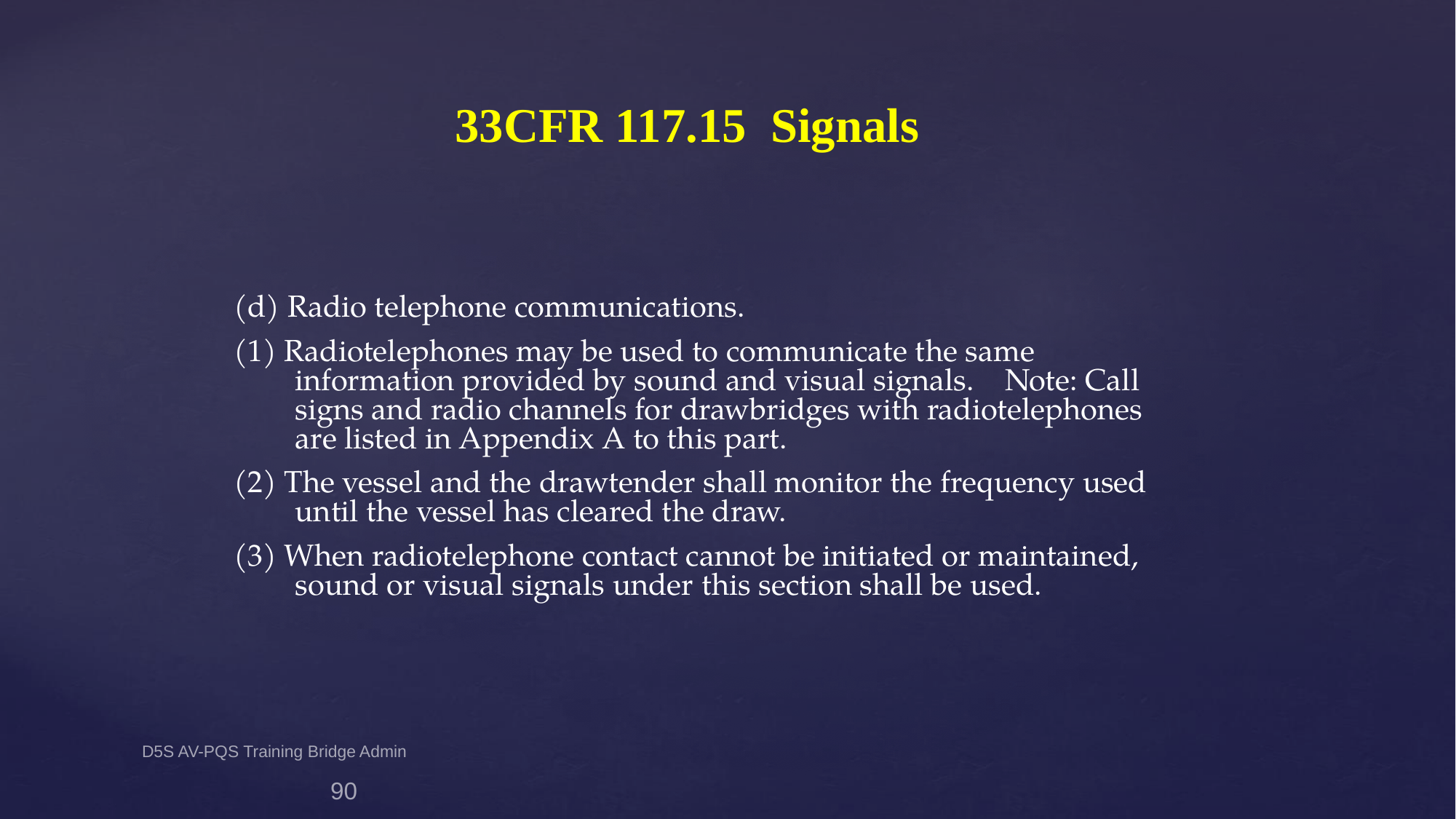

# 33CFR 117.15  Signals
(d) Radio telephone communications.
(1) Radiotelephones may be used to communicate the same information provided by sound and visual signals.    Note: Call signs and radio channels for drawbridges with radiotelephones are listed in Appendix A to this part.
(2) The vessel and the drawtender shall monitor the frequency used until the vessel has cleared the draw.
(3) When radiotelephone contact cannot be initiated or maintained, sound or visual signals under this section shall be used.
D5S AV-PQS Training Bridge Admin
90